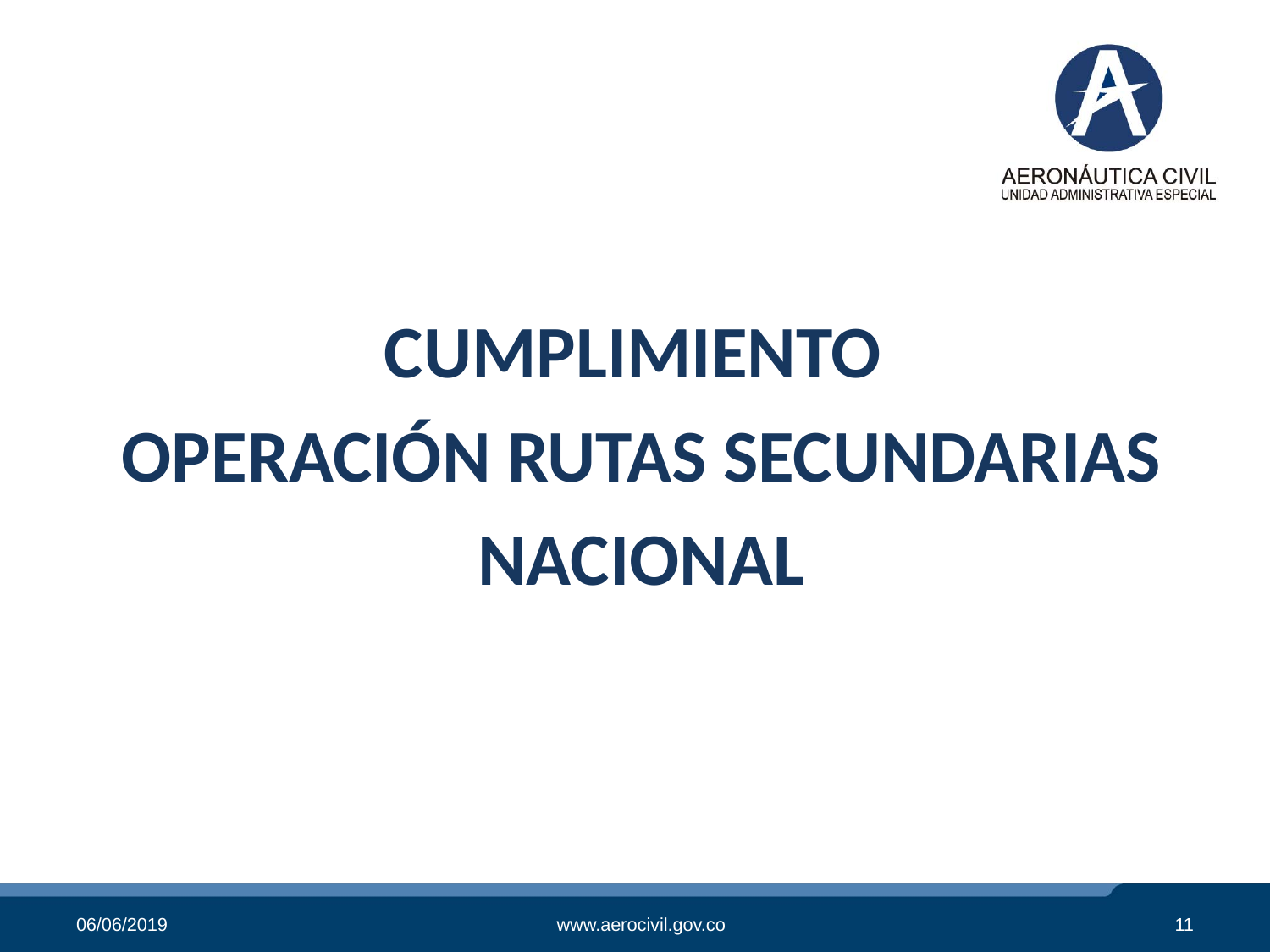

CUMPLIMIENTO
OPERACIÓN RUTAS SECUNDARIAS
NACIONAL

06/06/2019
www.aerocivil.gov.co
11